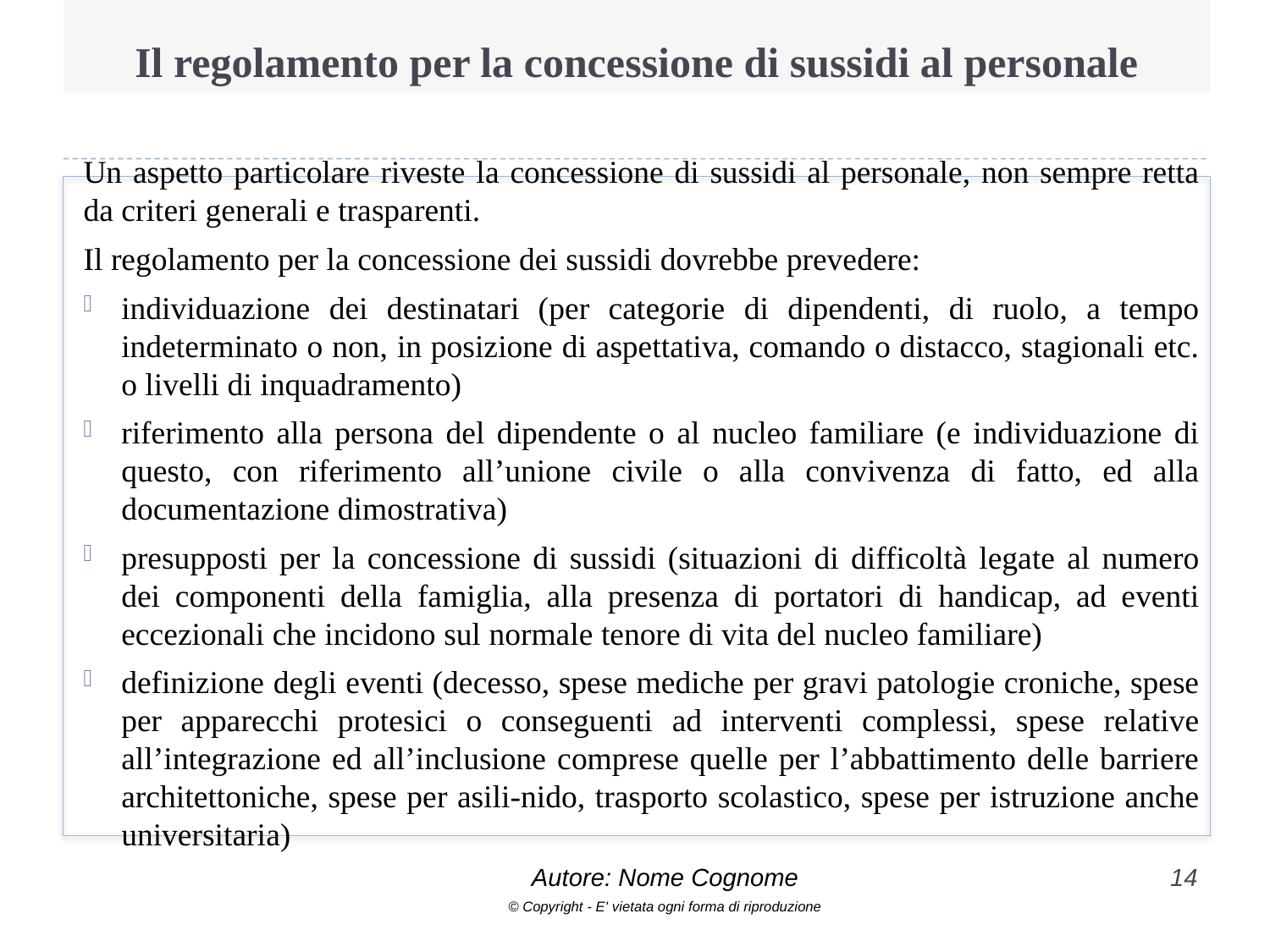

# Il regolamento per la concessione di sussidi al personale

Un aspetto particolare riveste la concessione di sussidi al personale, non sempre retta da criteri generali e trasparenti.
Il regolamento per la concessione dei sussidi dovrebbe prevedere:
individuazione dei destinatari (per categorie di dipendenti, di ruolo, a tempo indeterminato o non, in posizione di aspettativa, comando o distacco, stagionali etc. o livelli di inquadramento)
riferimento alla persona del dipendente o al nucleo familiare (e individuazione di questo, con riferimento all’unione civile o alla convivenza di fatto, ed alla documentazione dimostrativa)
presupposti per la concessione di sussidi (situazioni di difficoltà legate al numero dei componenti della famiglia, alla presenza di portatori di handicap, ad eventi eccezionali che incidono sul normale tenore di vita del nucleo familiare)
definizione degli eventi (decesso, spese mediche per gravi patologie croniche, spese per apparecchi protesici o conseguenti ad interventi complessi, spese relative all’integrazione ed all’inclusione comprese quelle per l’abbattimento delle barriere architettoniche, spese per asili-nido, trasporto scolastico, spese per istruzione anche universitaria)